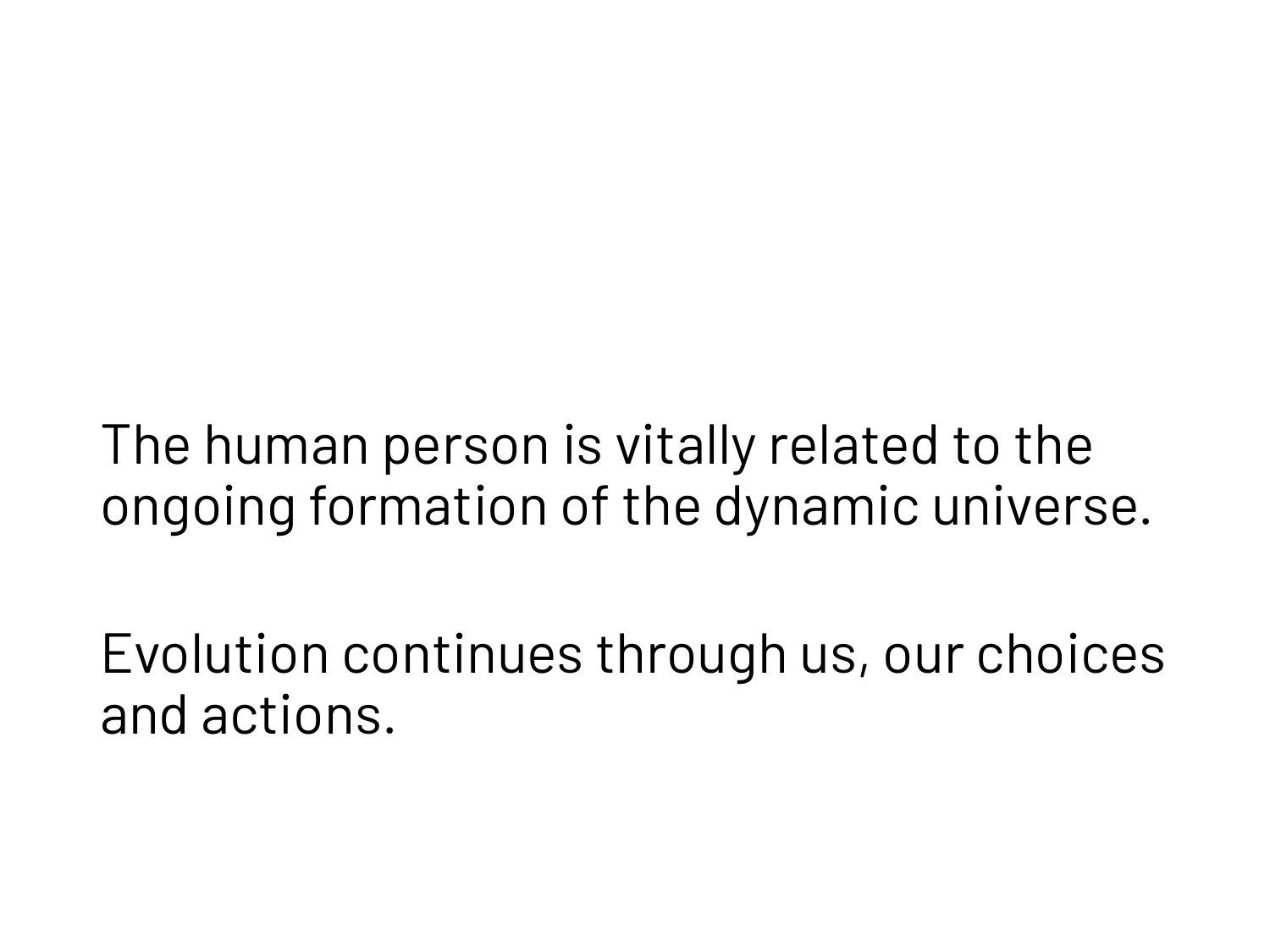

#

The human person is vitally related to the ongoing formation of the dynamic universe.

Evolution continues through us, our choices and actions.